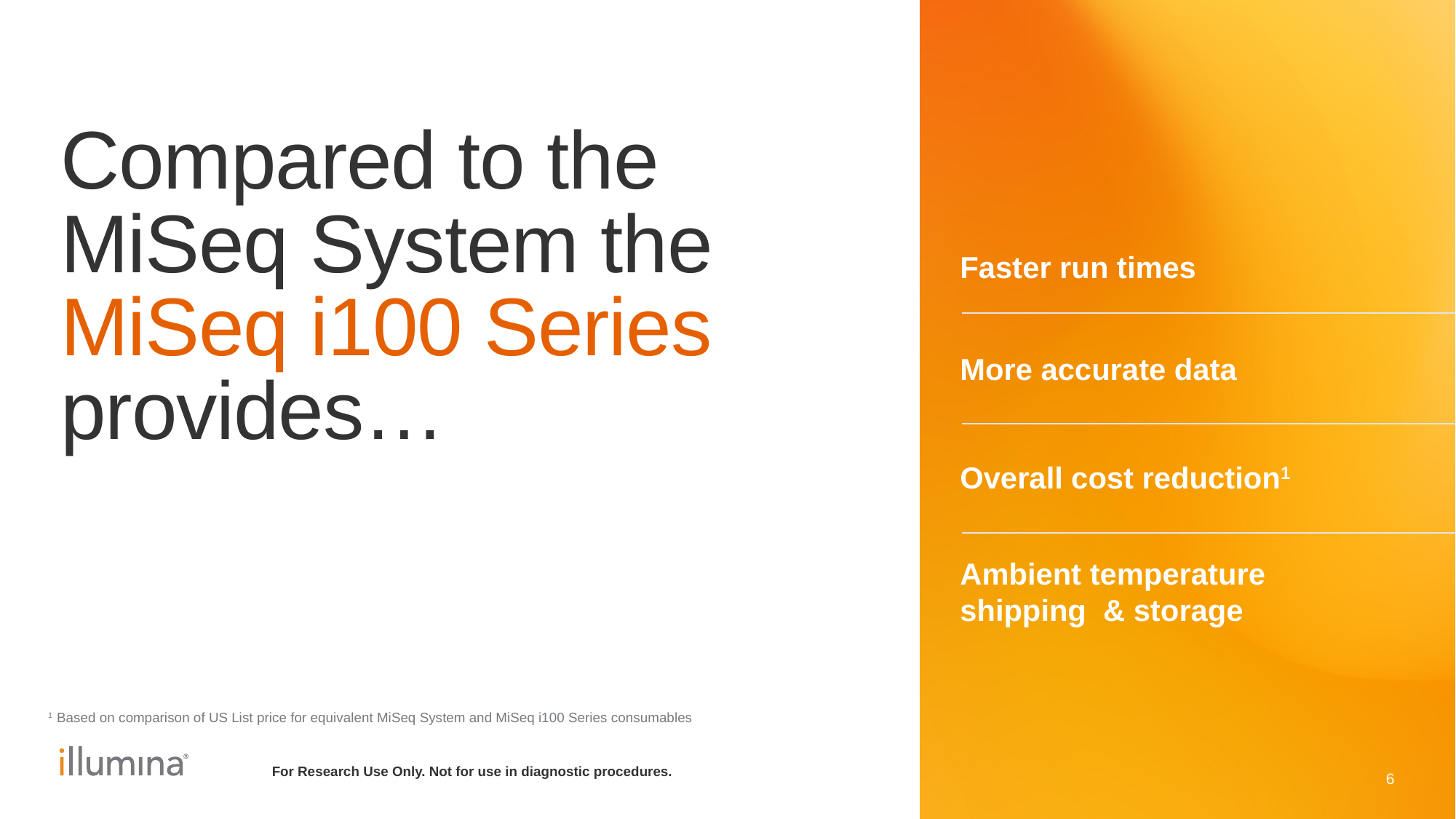

# Compared to the MiSeq System the MiSeq i100 Series provides…
Faster run times
More accurate data
Overall cost reduction1
Ambient temperature shipping  & storage

1  Based on comparison of US List price for equivalent MiSeq System and MiSeq i100 Series consumables
For Research Use Only. Not for use in diagnostic procedures.
6